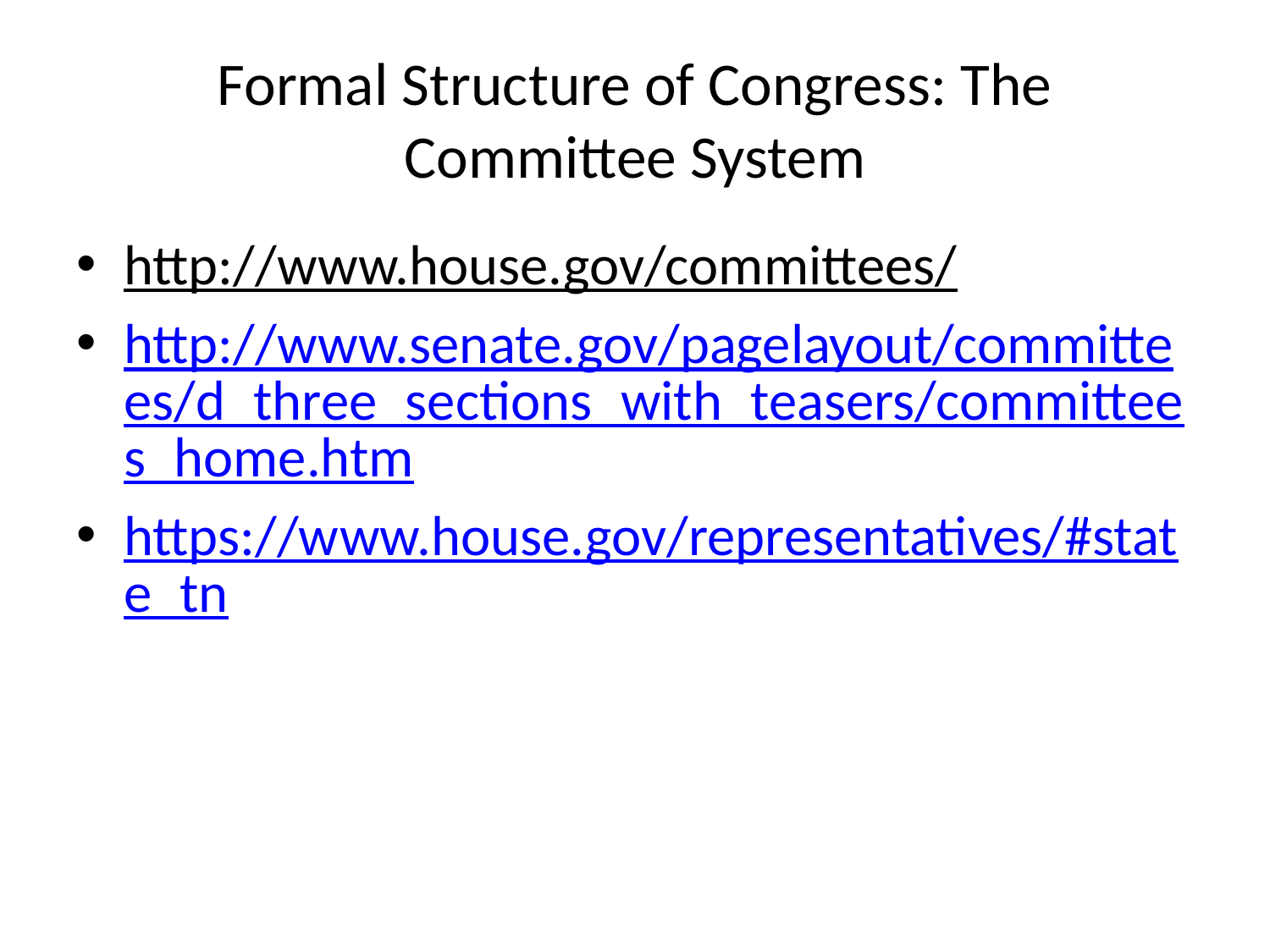

# Formal Structure of Congress: The Committee System
http://www.house.gov/committees/
http://www.senate.gov/pagelayout/committees/d_three_sections_with_teasers/committees_home.htm
https://www.house.gov/representatives/#state_tn